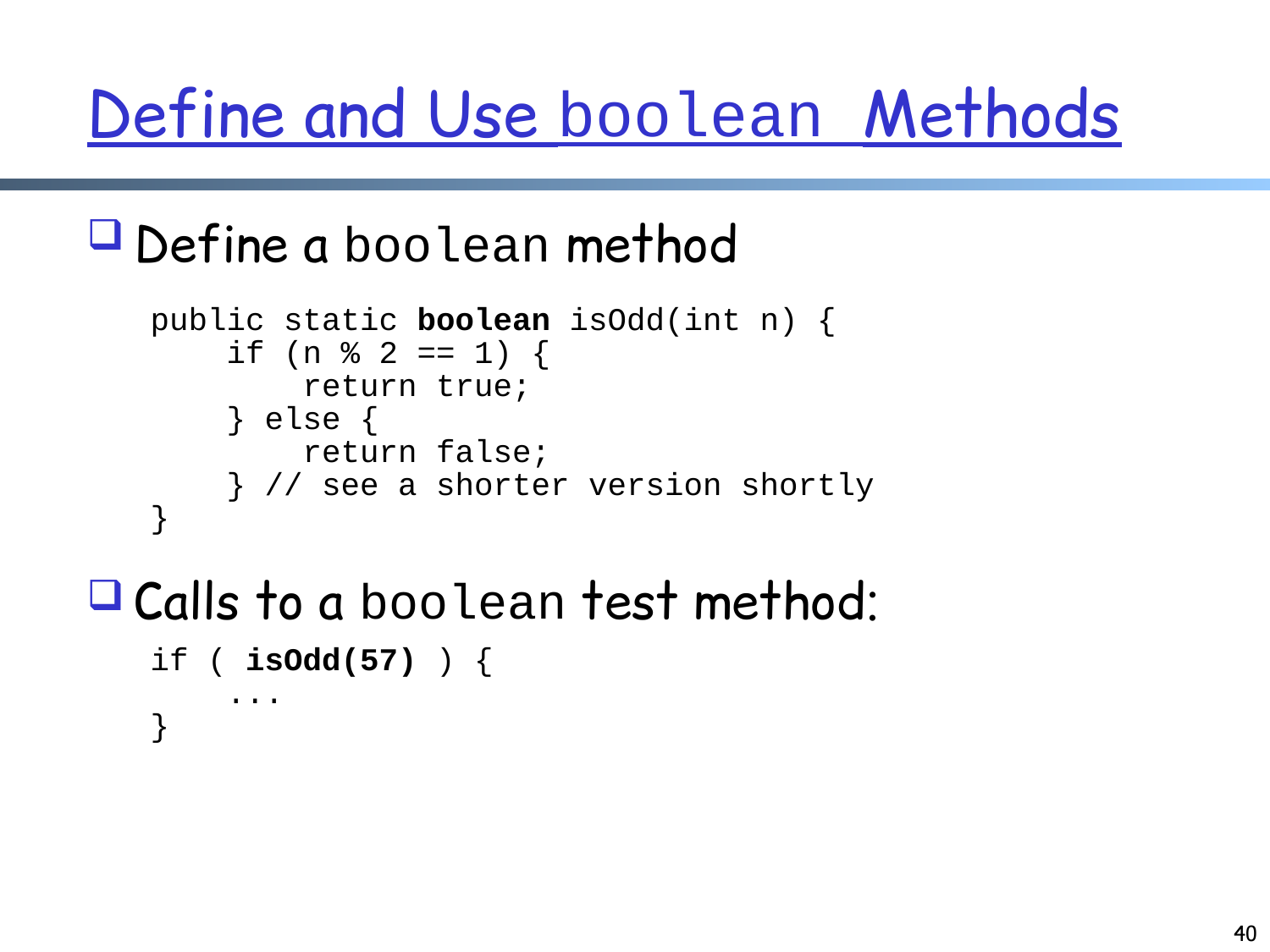

Define a boolean method

public static boolean isOdd(int n) {
    if (n % 2 == 1) {
        return true;
    } else {
        return false;
    } // see a shorter version shortly
}

Calls to a boolean test method:

if ( isOdd(57) ) {
    ...
}
Define and Use boolean Methods
40